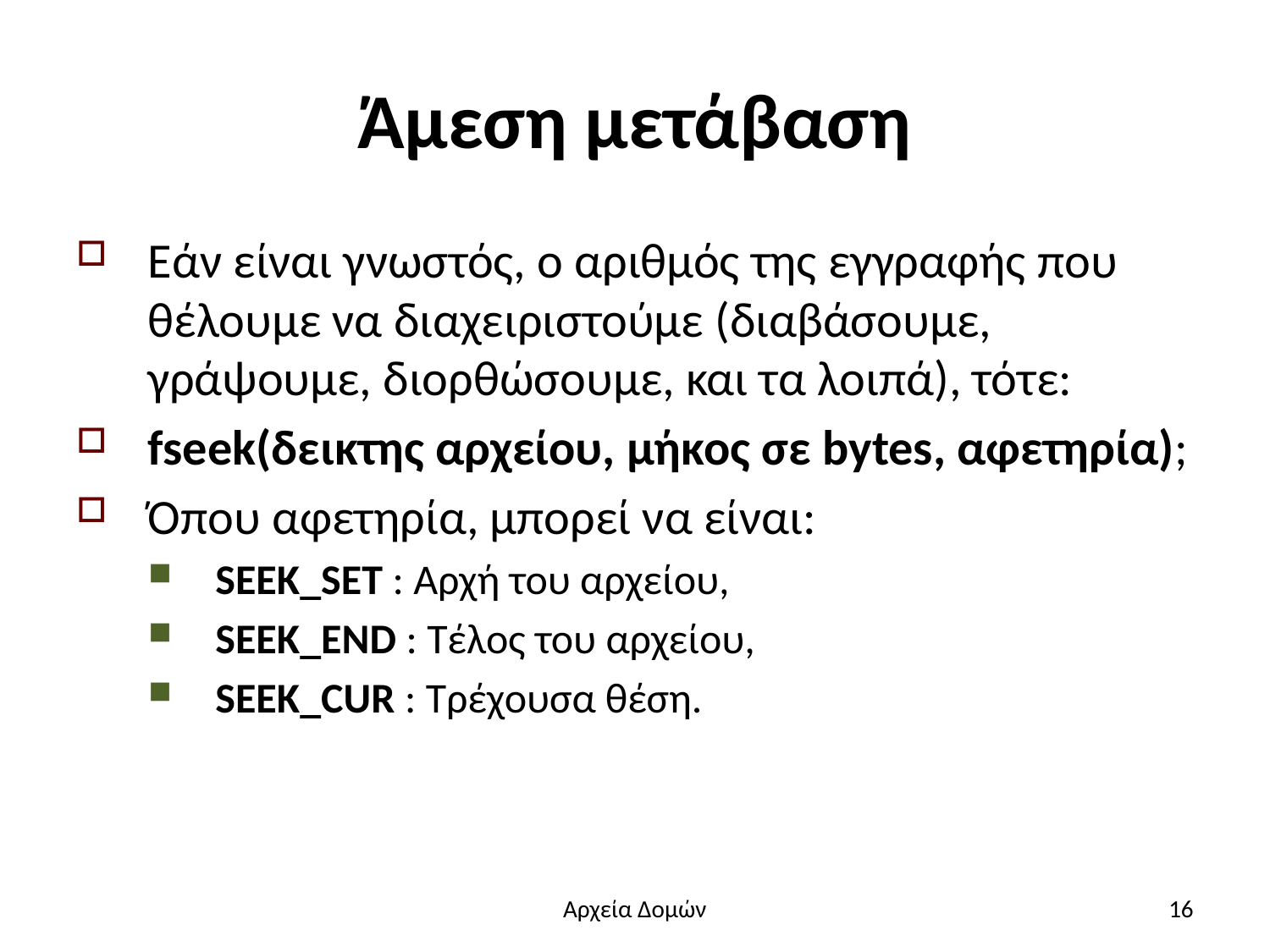

# Άμεση μετάβαση
Εάν είναι γνωστός, ο αριθμός της εγγραφής που θέλουμε να διαχειριστούμε (διαβάσουμε, γράψουμε, διορθώσουμε, και τα λοιπά), τότε:
fseek(δεικτης αρχείου, μήκος σε bytes, αφετηρία);
Όπου αφετηρία, μπορεί να είναι:
SEEK_SET : Αρχή του αρχείου,
SEEK_END : Τέλος του αρχείου,
SEEK_CUR : Τρέχουσα θέση.

Αρχεία Δομών
16